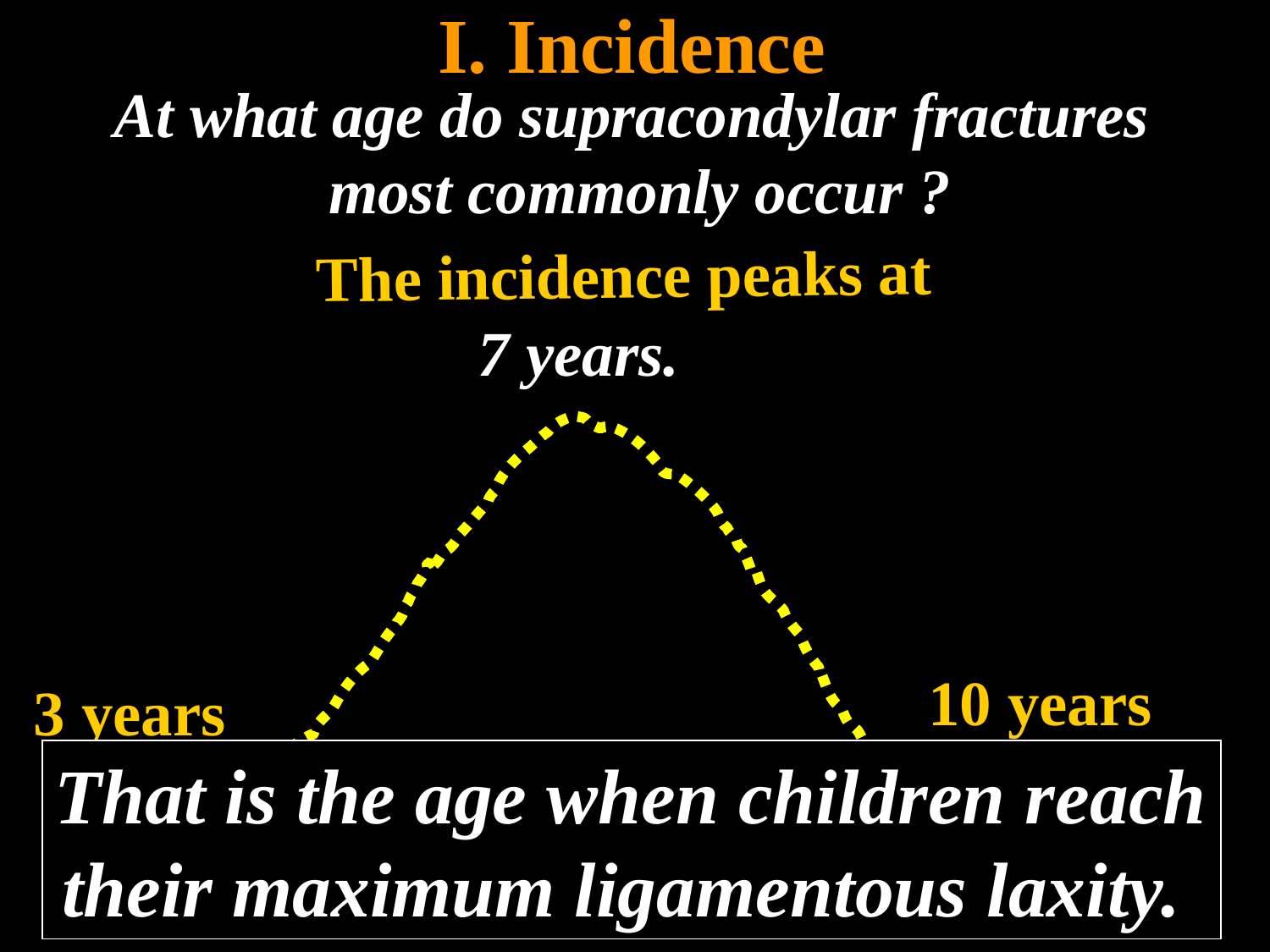

I. Incidence
At what age do supracondylar fractures
 most commonly occur ?
The incidence peaks at
7 years.

10 years
3 years
That is the age when children reach
their maximum ligamentous laxity.
Why?